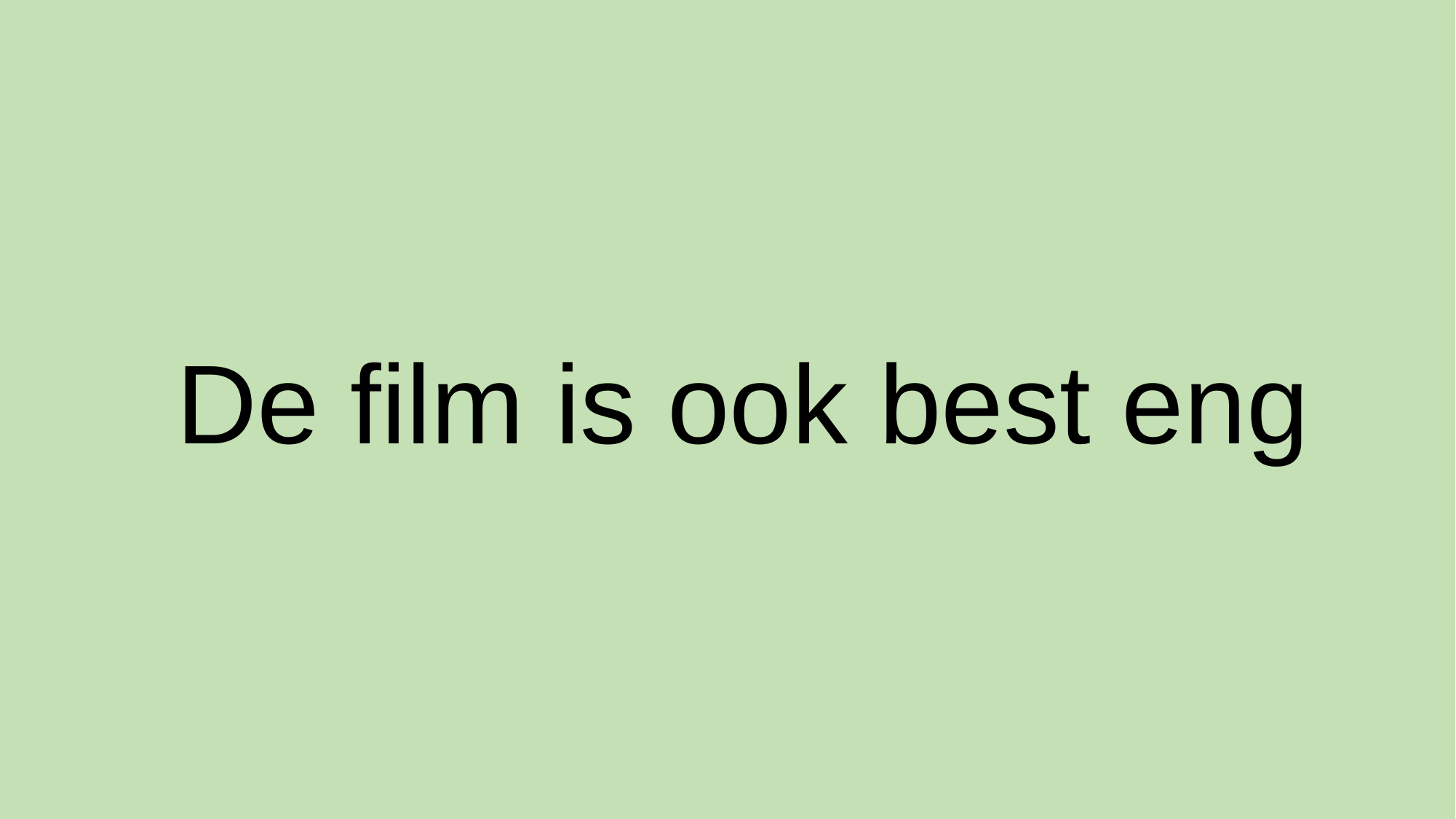

# De film is ook best eng